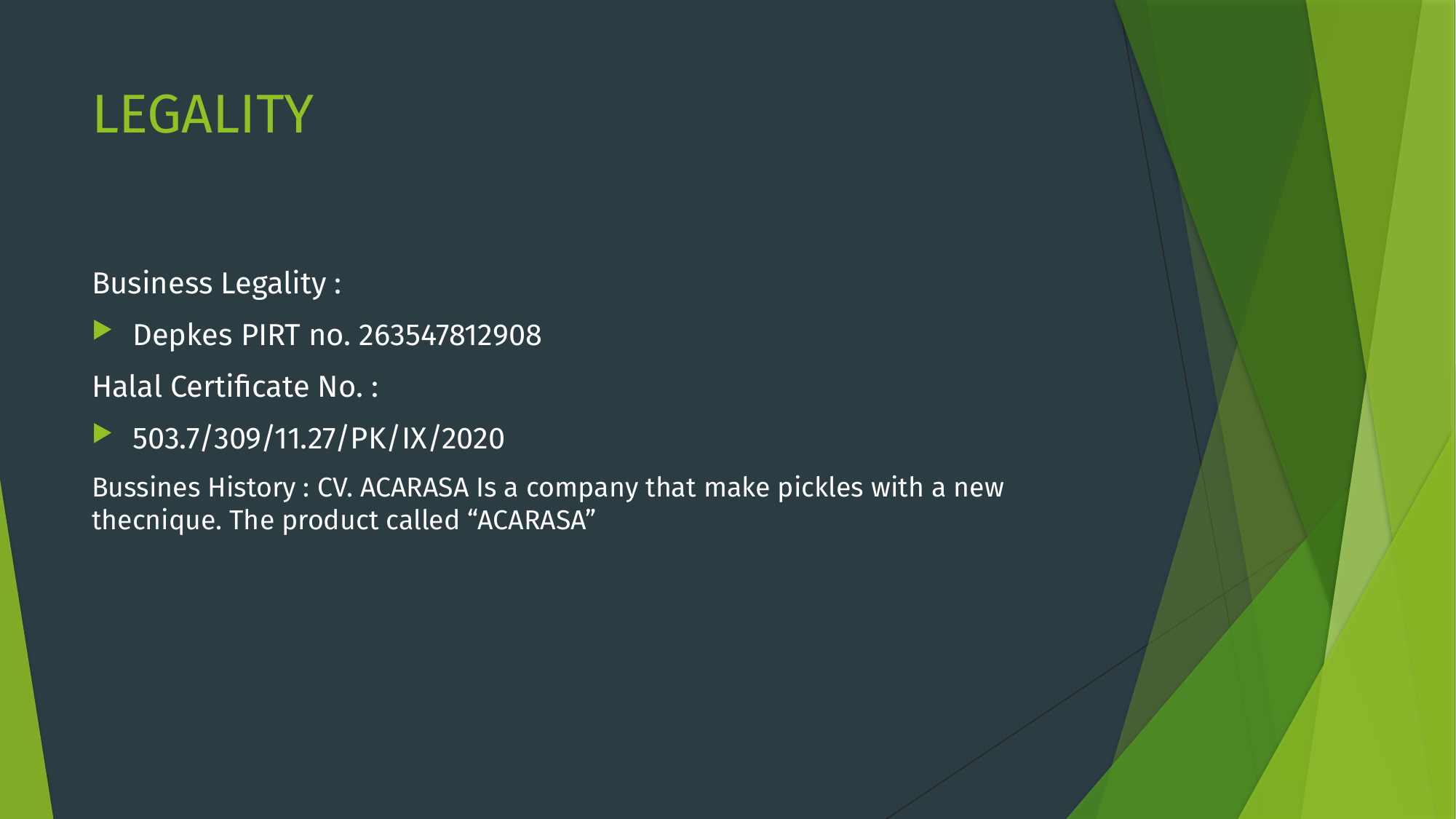

# LEGALITY
Business Legality :
Depkes PIRT no. 263547812908
Halal Certificate No. :
503.7/309/11.27/PK/IX/2020
Bussines History : CV. ACARASA Is a company that make pickles with a new thecnique. The product called “ACARASA”